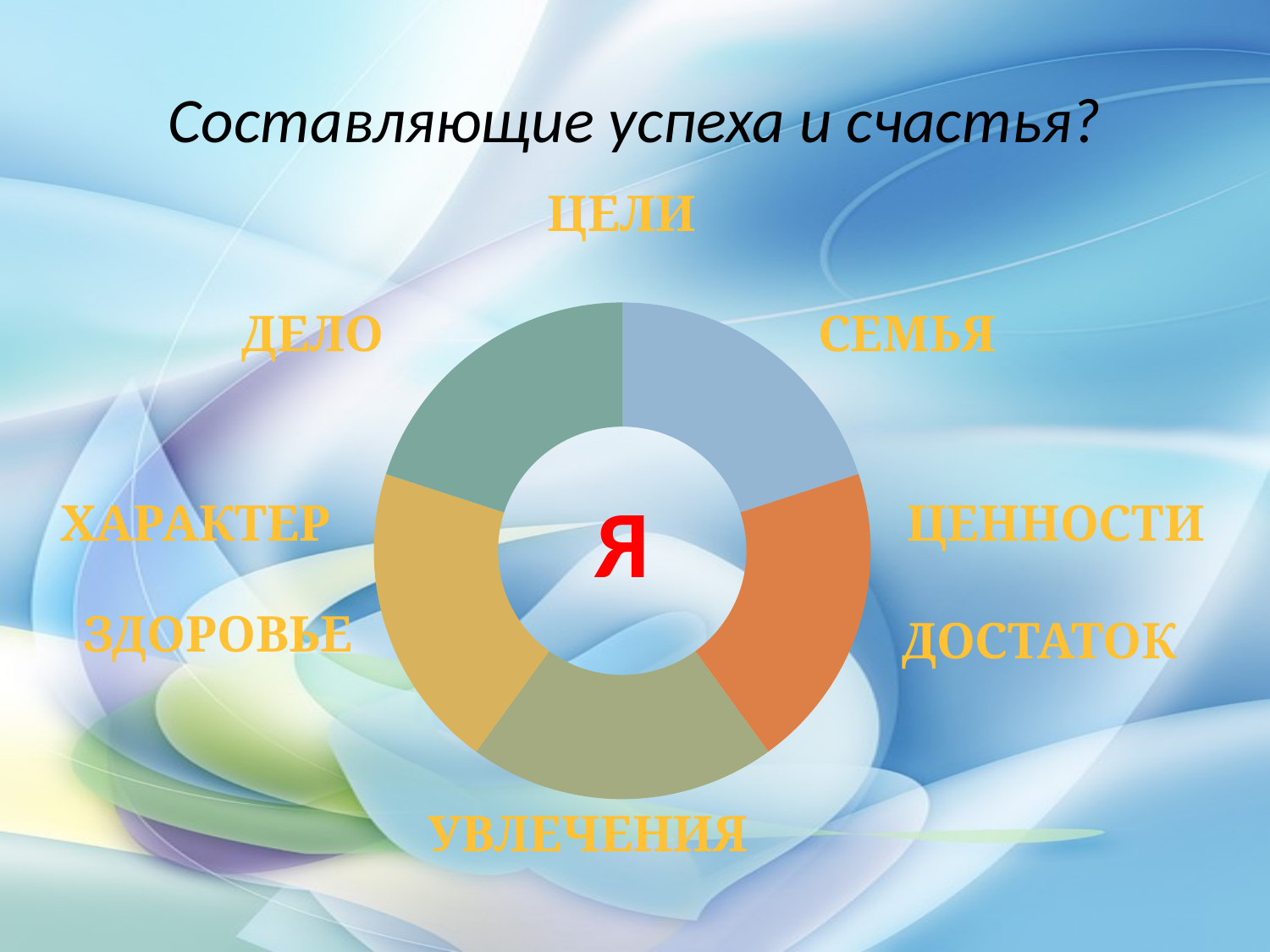

# Составляющие успеха и счастья?
ЦЕЛИ

### Chart

| Category | Столбец1 |
|---|---|
| Семья | 2.5 |
| Достаток | 2.5 |
| Дело | 2.5 |
| Увлечения | 2.5 |
| Здоровье | 2.5 |
ДЕЛО
СЕМЬЯ
Я
ХАРАКТЕР
ЦЕННОСТИ
ЗДОРОВЬЕ
ДОСТАТОК
УВЛЕЧЕНИЯ